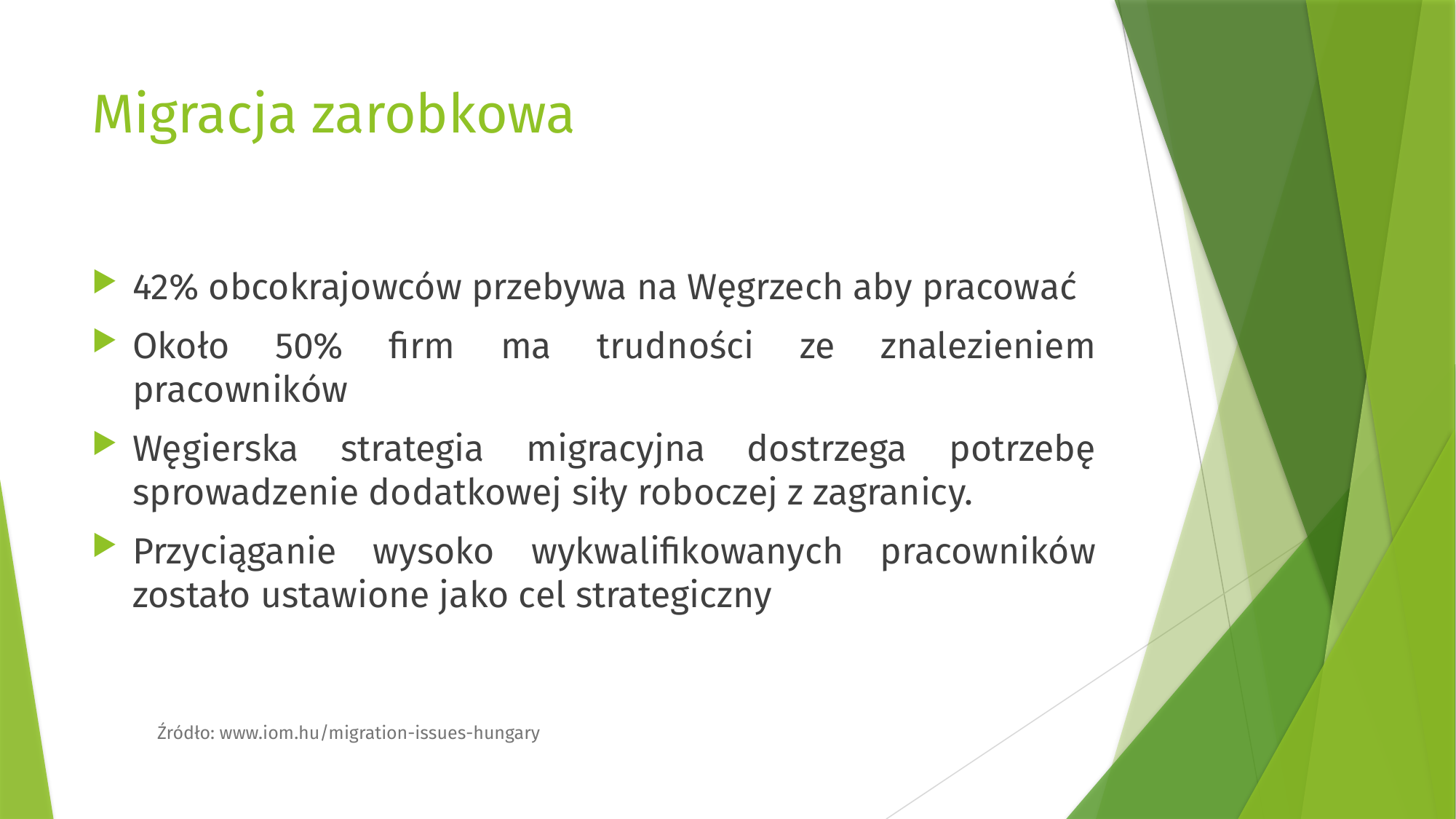

# Migracja zarobkowa
42% obcokrajowców przebywa na Węgrzech aby pracować
Około 50% firm ma trudności ze znalezieniem pracowników
Węgierska strategia migracyjna dostrzega potrzebę sprowadzenie dodatkowej siły roboczej z zagranicy.
Przyciąganie wysoko wykwalifikowanych pracowników zostało ustawione jako cel strategiczny

Źródło: www.iom.hu/migration-issues-hungary